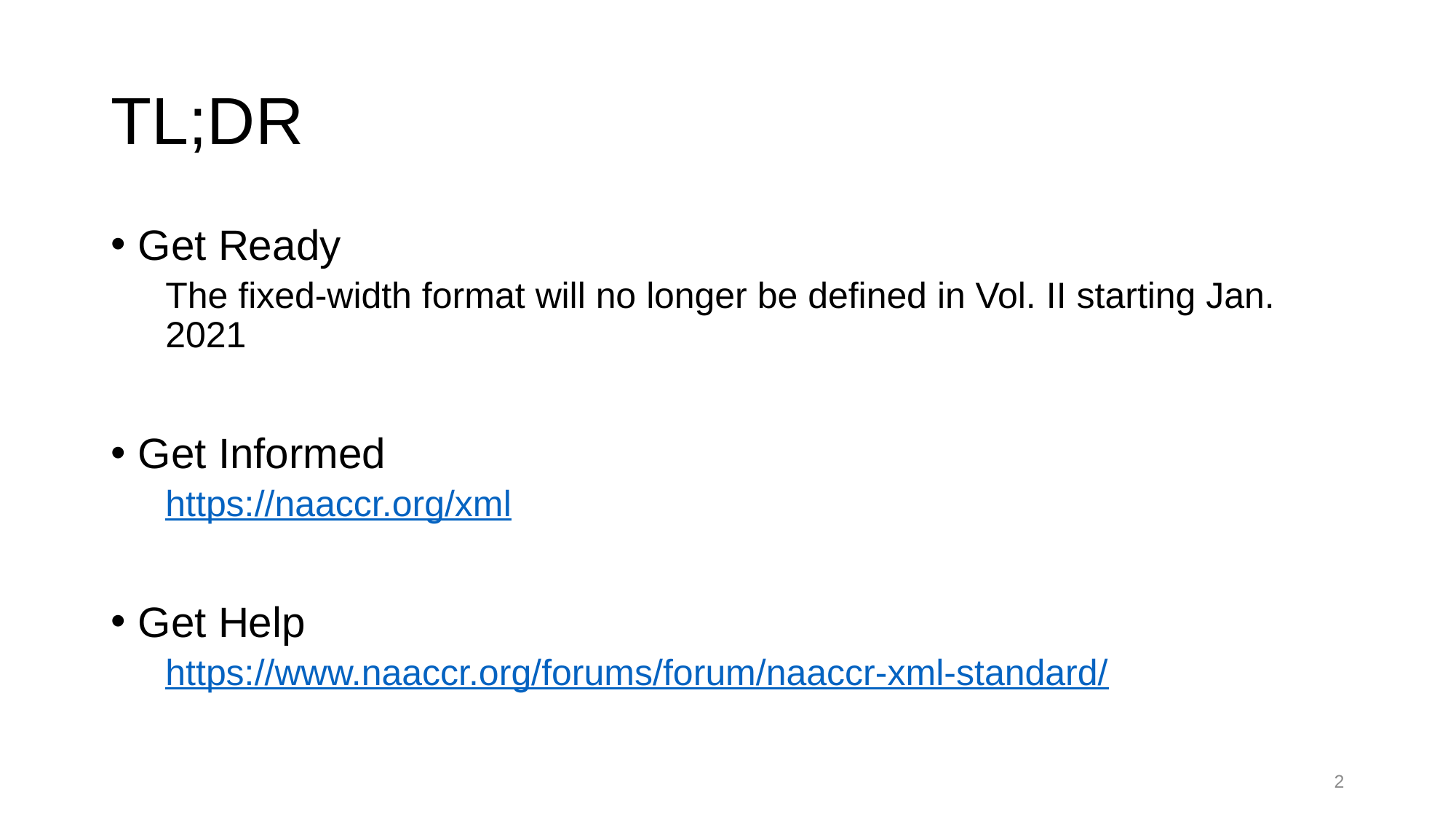

# TL;DR
Get Ready
The fixed-width format will no longer be defined in Vol. II starting Jan. 2021

Get Informed
https://naaccr.org/xml

Get Help
https://www.naaccr.org/forums/forum/naaccr-xml-standard/

2